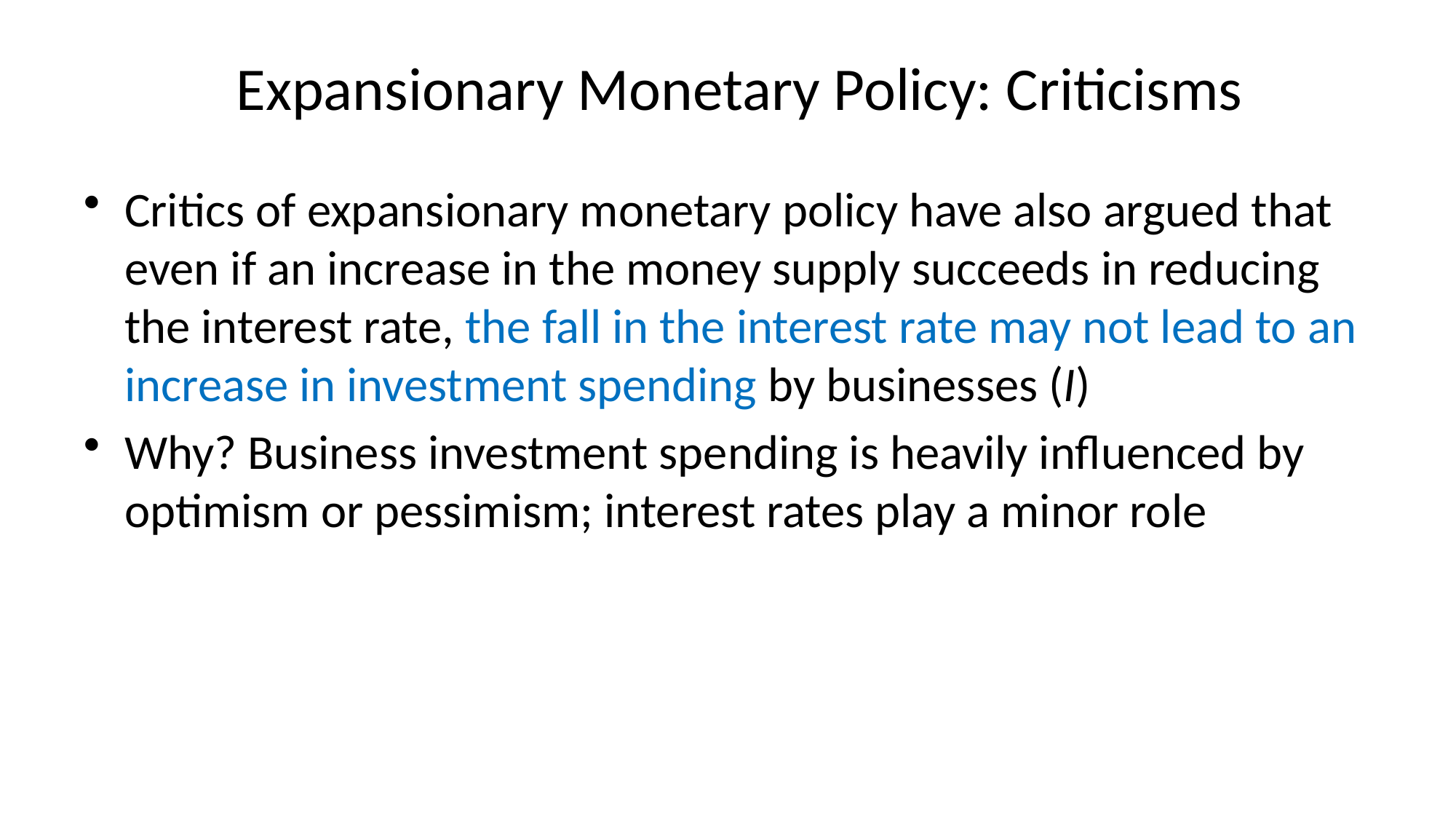

# Expansionary Monetary Policy: Criticisms
Critics of expansionary monetary policy have also argued that even if an increase in the money supply succeeds in reducing the interest rate, the fall in the interest rate may not lead to an increase in investment spending by businesses (I)
Why? Business investment spending is heavily influenced by optimism or pessimism; interest rates play a minor role